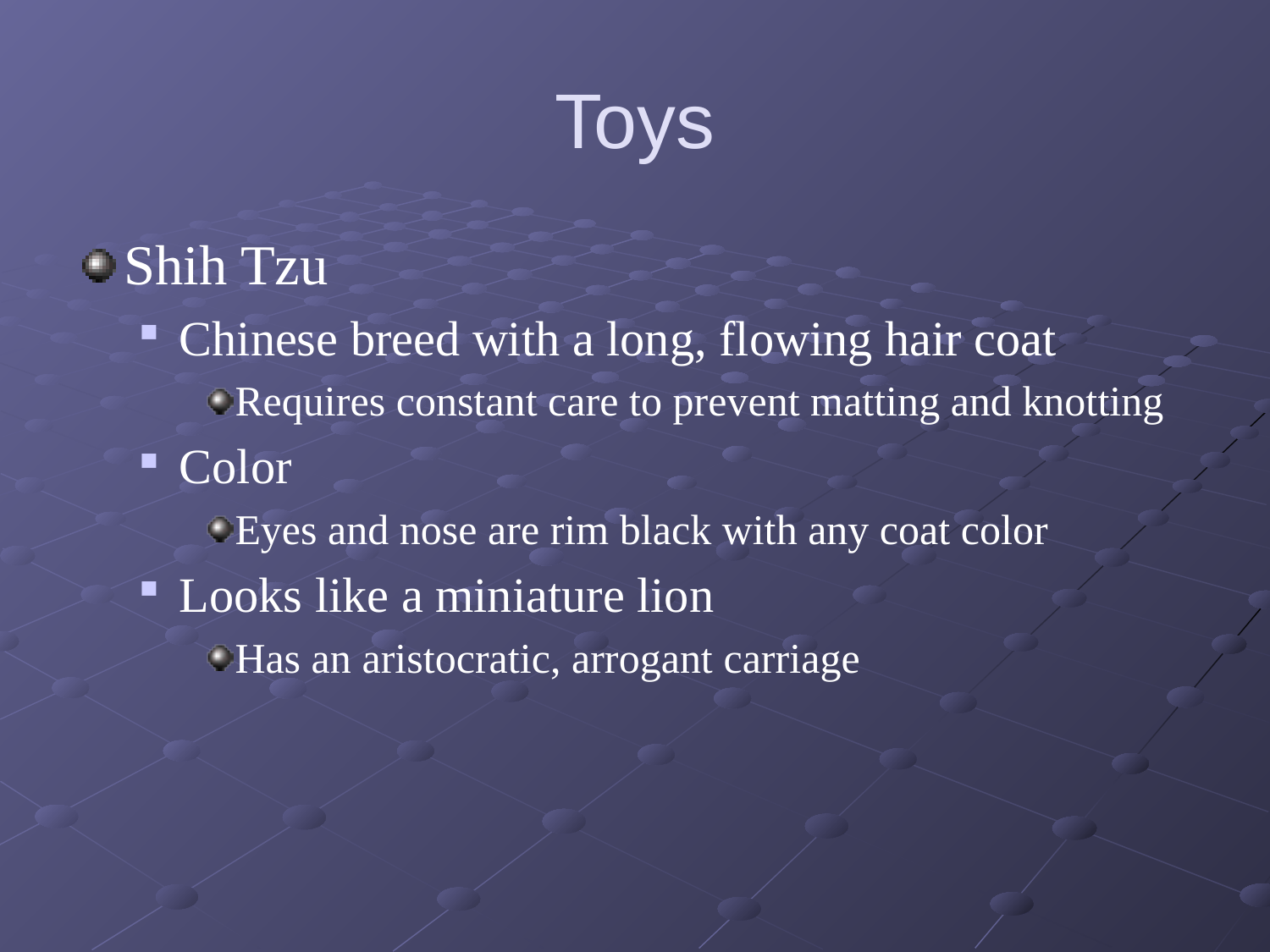

# Toys
Shih Tzu
Chinese breed with a long, flowing hair coat
Requires constant care to prevent matting and knotting
Color
Eyes and nose are rim black with any coat color
Looks like a miniature lion
Has an aristocratic, arrogant carriage